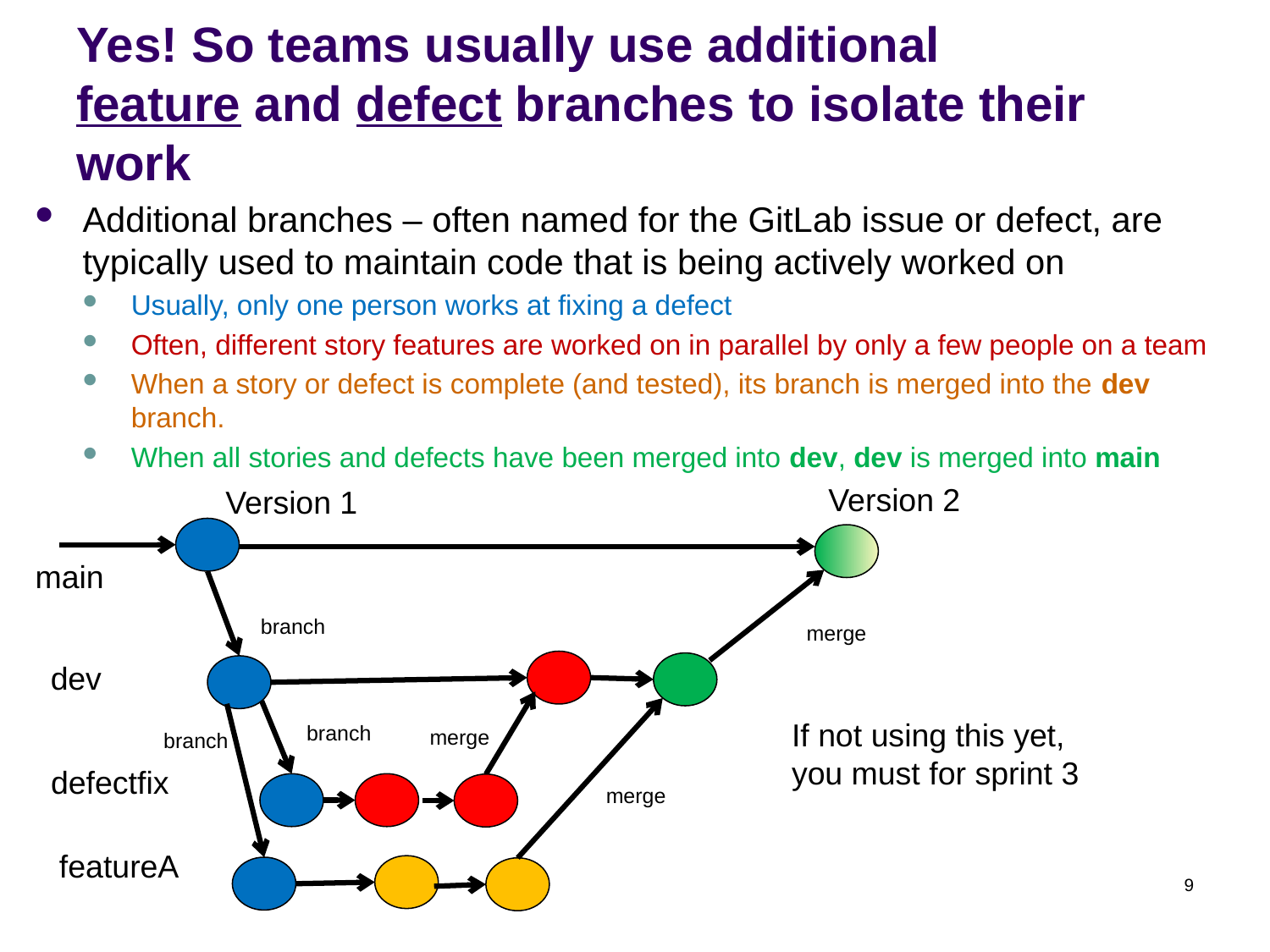

# Yes! So teams usually use additional feature and defect branches to isolate their work
Additional branches – often named for the GitLab issue or defect, are typically used to maintain code that is being actively worked on
Usually, only one person works at fixing a defect
Often, different story features are worked on in parallel by only a few people on a team
When a story or defect is complete (and tested), its branch is merged into the dev branch.
When all stories and defects have been merged into dev, dev is merged into main
Version 2
Version 1

main
branch
merge

dev

If not using this yet,
you must for sprint 3
branch
merge
branch
defectfix

merge
featureA

9